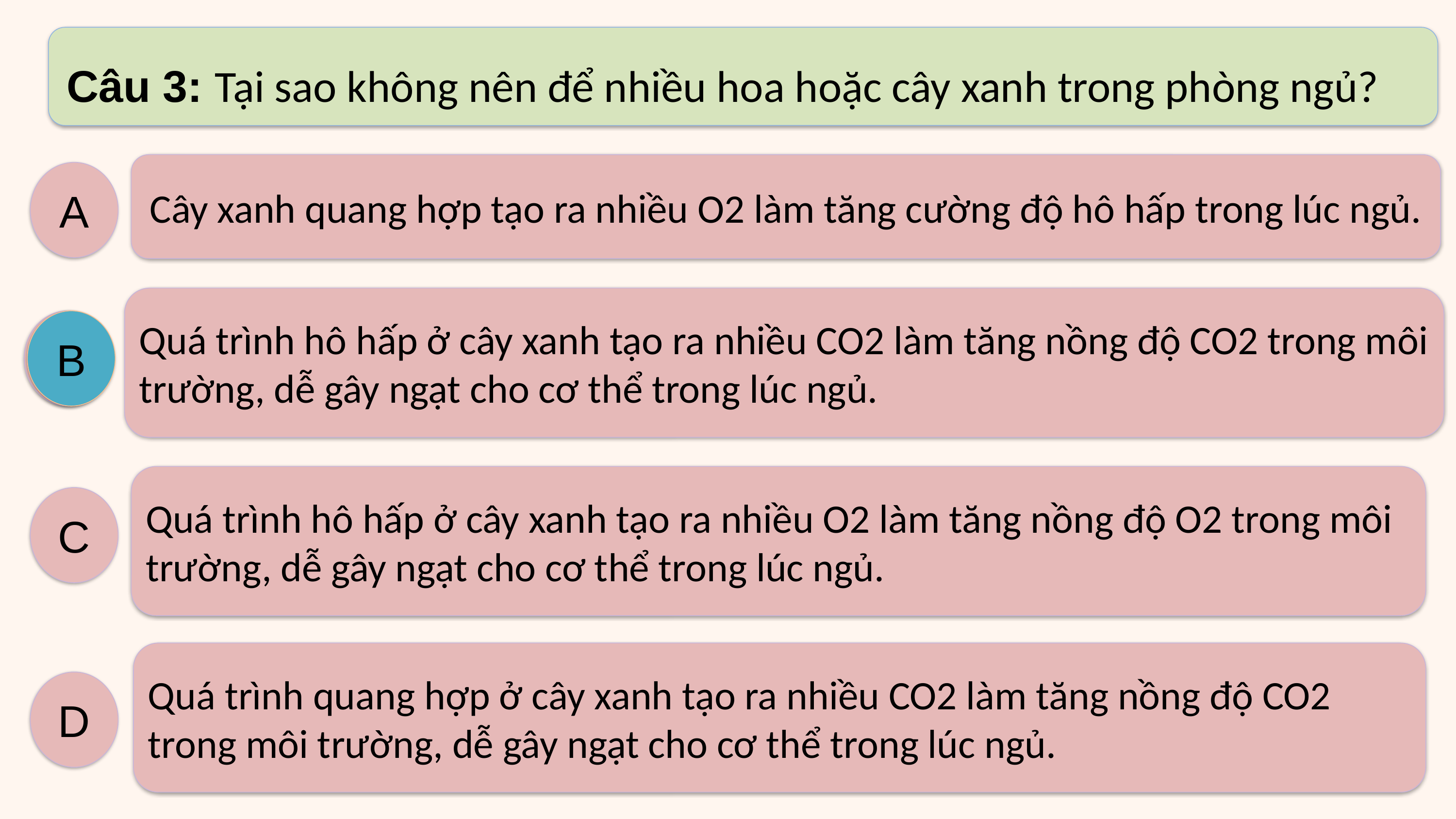

Câu 3: Tại sao không nên để nhiều hoa hoặc cây xanh trong phòng ngủ?
Cây xanh quang hợp tạo ra nhiều O2 làm tăng cường độ hô hấp trong lúc ngủ.
A
Quá trình hô hấp ở cây xanh tạo ra nhiều CO2 làm tăng nồng độ CO2 trong môi trường, dễ gây ngạt cho cơ thể trong lúc ngủ.
B
B
Quá trình hô hấp ở cây xanh tạo ra nhiều O2 làm tăng nồng độ O2 trong môi trường, dễ gây ngạt cho cơ thể trong lúc ngủ.
C
Quá trình quang hợp ở cây xanh tạo ra nhiều CO2 làm tăng nồng độ CO2 trong môi trường, dễ gây ngạt cho cơ thể trong lúc ngủ.
D